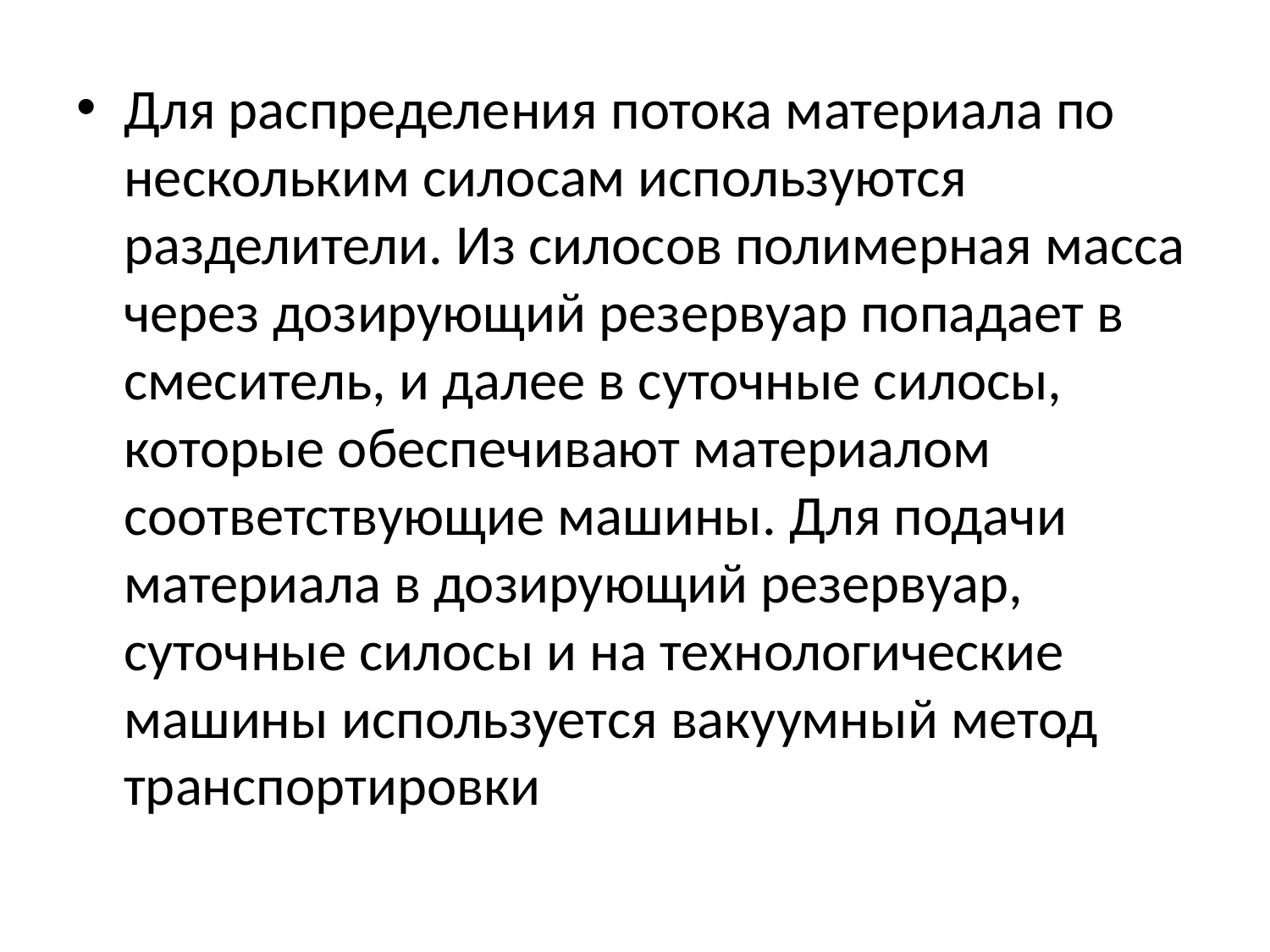

Для распределения потока материала по нескольким силосам используются разделители. Из силосов полимерная масса через дозирующий резервуар попадает в смеситель, и далее в суточные силосы, которые обеспечивают материалом соответствующие машины. Для подачи материала в дозирующий резервуар, суточные силосы и на технологические машины используется вакуумный метод транспортировки